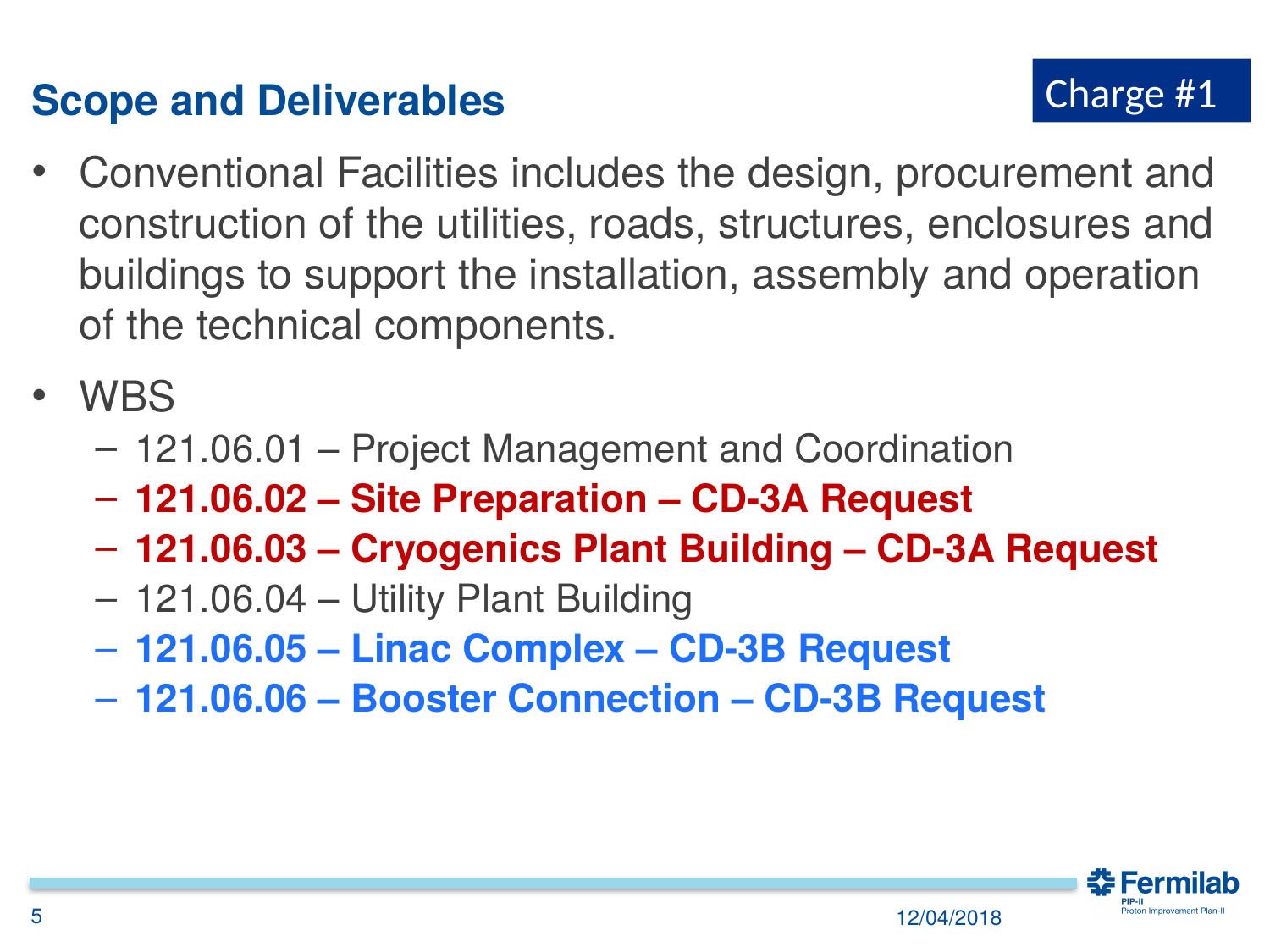

Charge #1
# Scope and Deliverables
Conventional Facilities includes the design, procurement and construction of the utilities, roads, structures, enclosures and buildings to support the installation, assembly and operation of the technical components.
WBS
121.06.01 – Project Management and Coordination
121.06.02 – Site Preparation – CD-3A Request
121.06.03 – Cryogenics Plant Building – CD-3A Request
121.06.04 – Utility Plant Building
121.06.05 – Linac Complex – CD-3B Request
121.06.06 – Booster Connection – CD-3B Request

5
12/04/2018